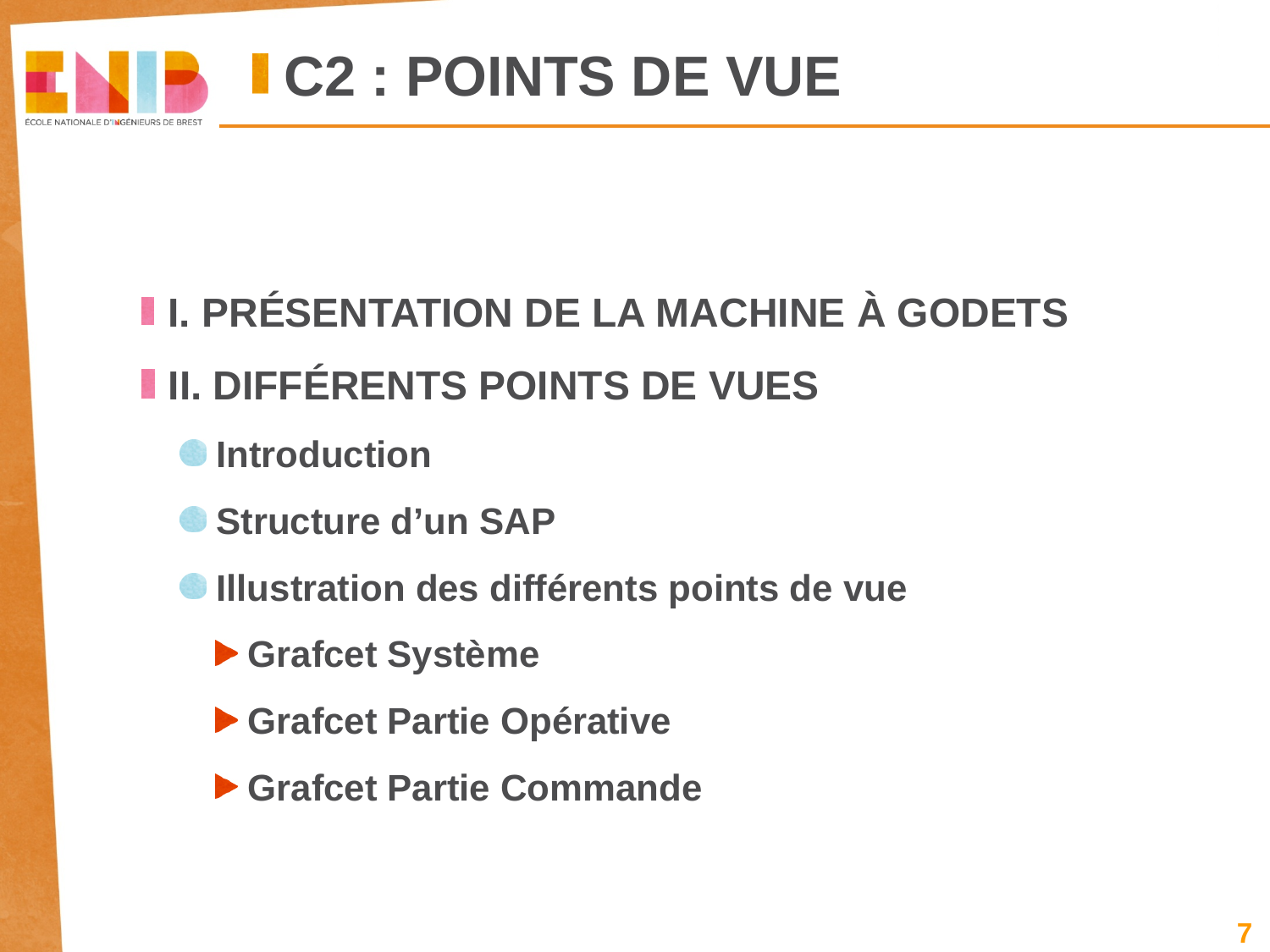

C2 : POINTS DE VUE

 I. PRÉSENTATION DE LA MACHINE À GODETS
 II. DIFFÉRENTS POINTS DE VUES
 Introduction
 Structure d’un SAP
 Illustration des différents points de vue
 Grafcet Système
 Grafcet Partie Opérative
 Grafcet Partie Commande